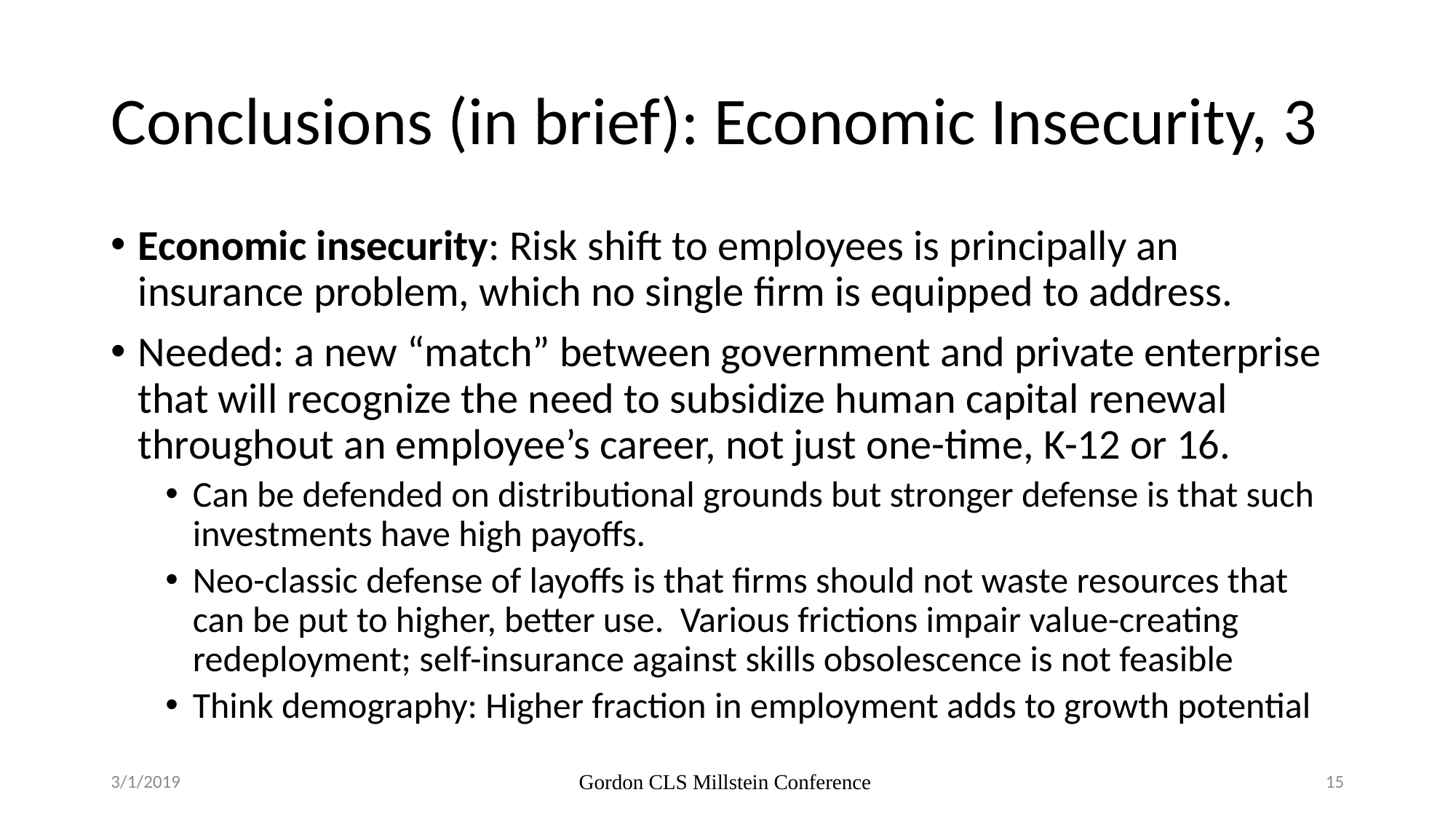

# Conclusions (in brief): Economic Insecurity, 3
Economic insecurity: Risk shift to employees is principally an insurance problem, which no single firm is equipped to address.
Needed: a new “match” between government and private enterprise that will recognize the need to subsidize human capital renewal throughout an employee’s career, not just one-time, K-12 or 16.
Can be defended on distributional grounds but stronger defense is that such investments have high payoffs.
Neo-classic defense of layoffs is that firms should not waste resources that can be put to higher, better use.  Various frictions impair value-creating redeployment; self-insurance against skills obsolescence is not feasible
Think demography: Higher fraction in employment adds to growth potential
3/1/2019
Gordon CLS Millstein Conference
15